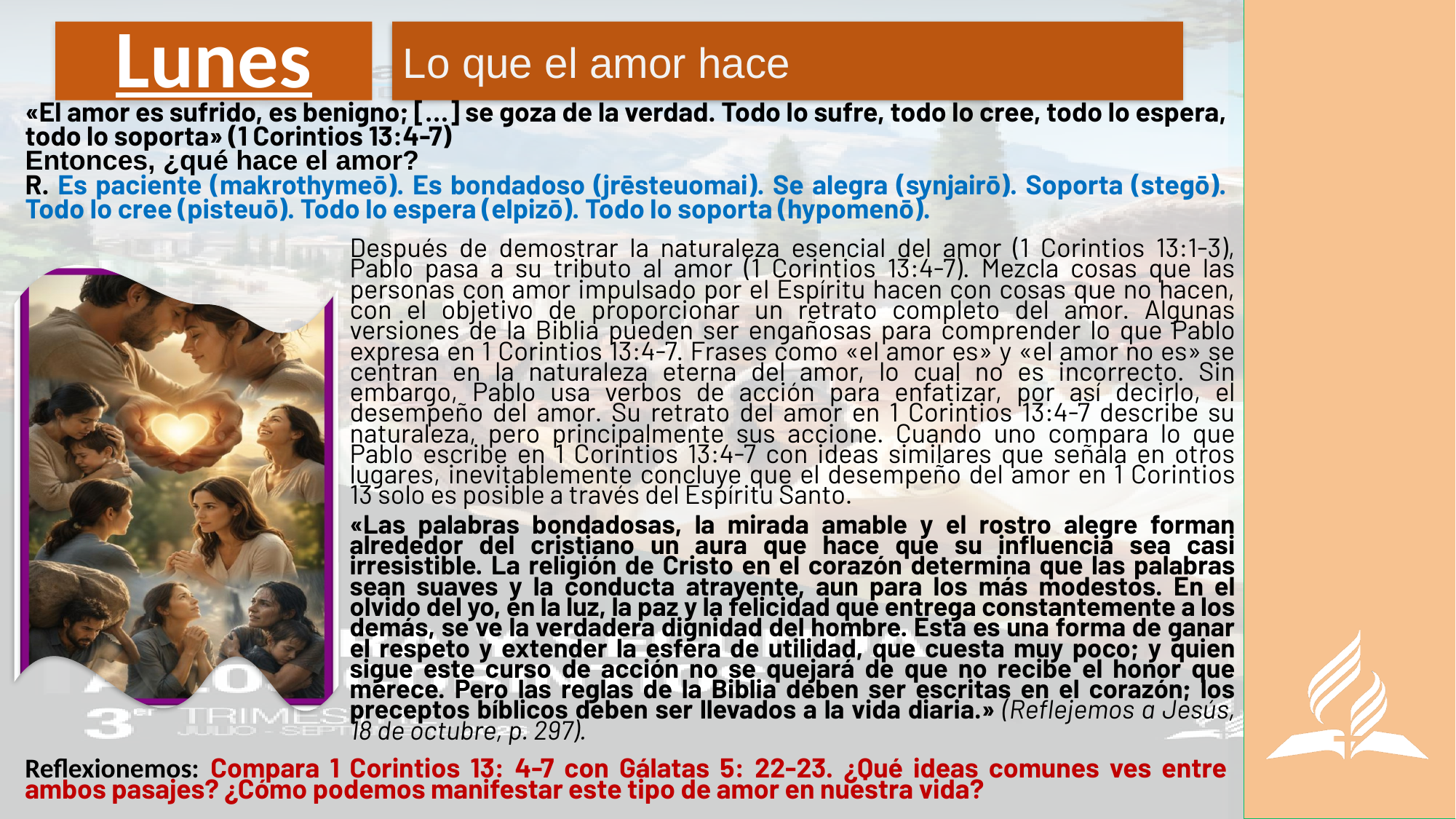

# Lunes
Lo que el amor hace
«El amor es sufrido, es benigno; […] se goza de la verdad. Todo lo sufre, todo lo cree, todo lo espera, todo lo soporta» (1 Corintios 13:4-7)
Entonces, ¿qué hace el amor?
R. Es paciente (makrothymeō). Es bondadoso (jrēsteuomai). Se alegra (synjairō). Soporta (stegō). Todo lo cree (pisteuō). Todo lo espera (elpizō). Todo lo soporta (hypomenō).

Después de demostrar la naturaleza esencial del amor (1 Corintios 13:1-3), Pablo pasa a su tributo al amor (1 Corintios 13:4-7). Mezcla cosas que las personas con amor impulsado por el Espíritu hacen con cosas que no hacen, con el objetivo de proporcionar un retrato completo del amor. Algunas versiones de la Biblia pueden ser engañosas para comprender lo que Pablo expresa en 1 Corintios 13:4-7. Frases como «el amor es» y «el amor no es» se centran en la naturaleza eterna del amor, lo cual no es incorrecto. Sin embargo, Pablo usa verbos de acción para enfatizar, por así decirlo, el desempeño del amor. Su retrato del amor en 1 Corintios 13:4-7 describe su naturaleza, pero principalmente sus accione. Cuando uno compara lo que Pablo escribe en 1 Corintios 13:4-7 con ideas similares que señala en otros lugares, inevitablemente concluye que el desempeño del amor en 1 Corintios 13 solo es posible a través del Espíritu Santo.
«Las palabras bondadosas, la mirada amable y el rostro alegre forman alrededor del cristiano un aura que hace que su influencia sea casi irresistible. La religión de Cristo en el corazón determina que las palabras sean suaves y la conducta atrayente, aun para los más modestos. En el olvido del yo, en la luz, la paz y la felicidad que entrega constantemente a los demás, se ve la verdadera dignidad del hombre. Esta es una forma de ganar el respeto y extender la esfera de utilidad, que cuesta muy poco; y quien sigue este curso de acción no se quejará de que no recibe el honor que merece. Pero las reglas de la Biblia deben ser escritas en el corazón; los preceptos bíblicos deben ser llevados a la vida diaria.» (Reflejemos a Jesús, 18 de octubre, p. 297).

Reflexionemos: Compara 1 Corintios 13: 4-7 con Gálatas 5: 22-23. ¿Qué ideas comunes ves entre ambos pasajes? ¿Cómo podemos manifestar este tipo de amor en nuestra vida?